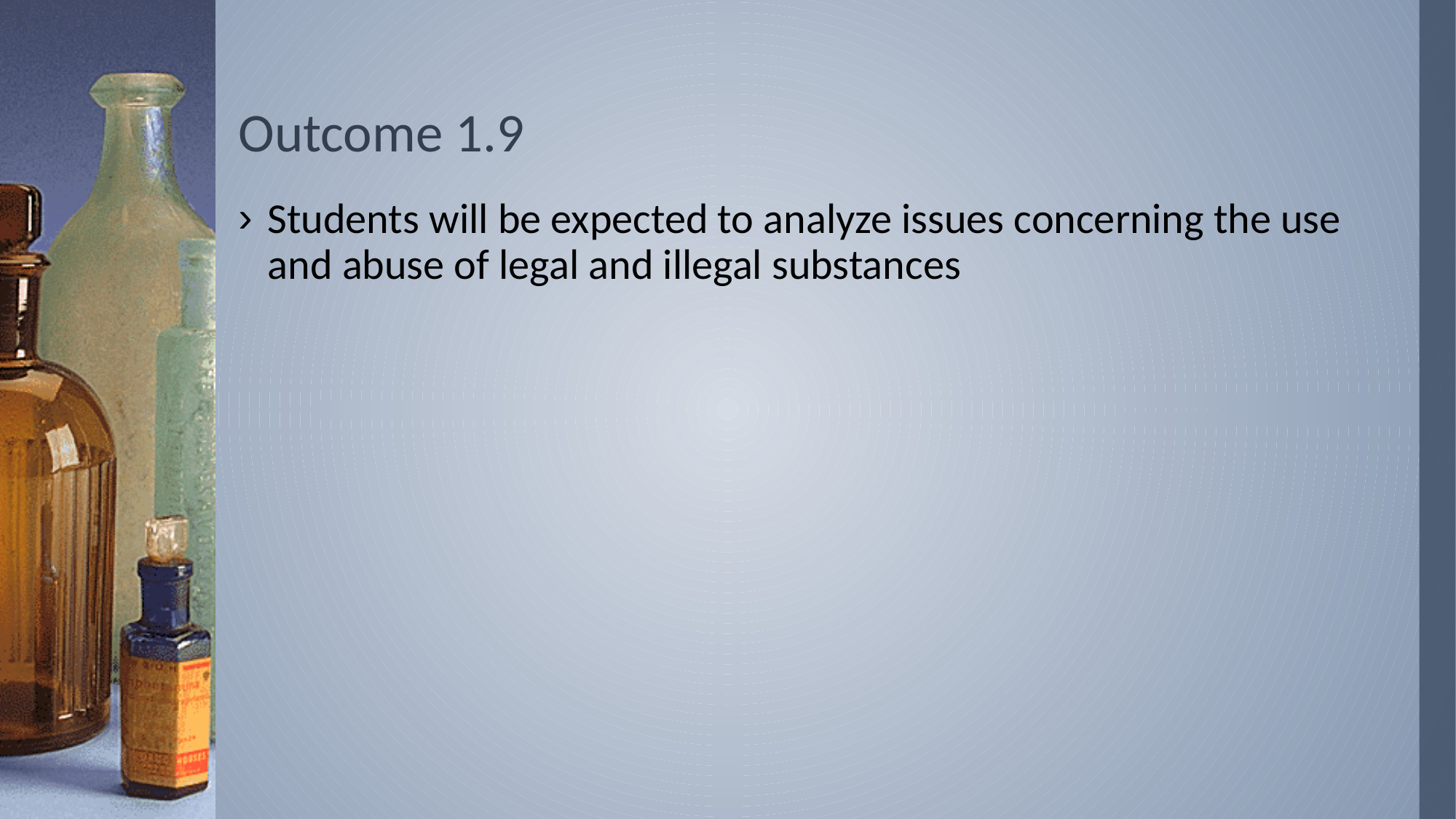

# Outcome 1.9
Students will be expected to analyze issues concerning the use and abuse of legal and illegal substances